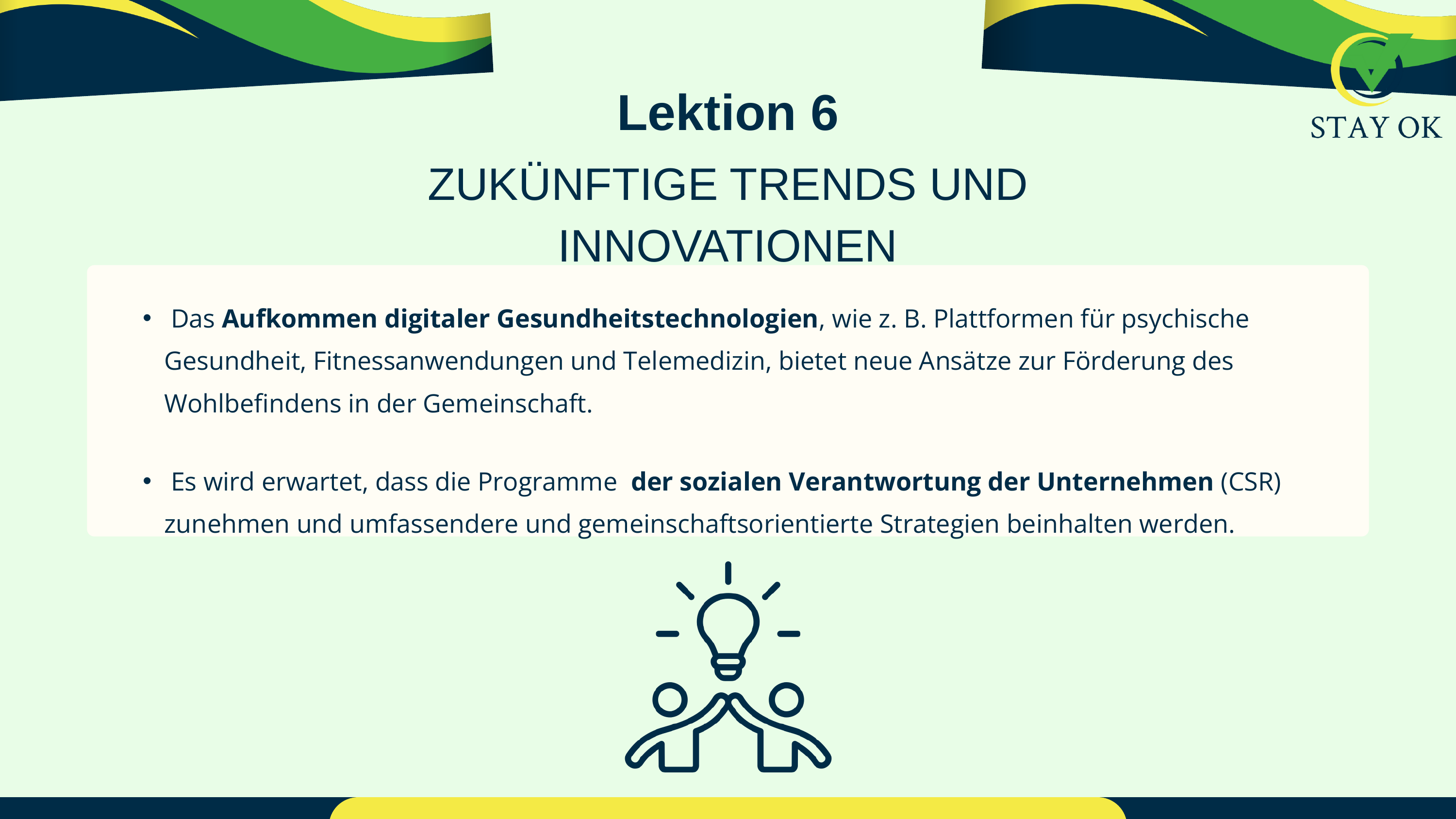

Lektion 6
ZUKÜNFTIGE TRENDS UND INNOVATIONEN

 Das Aufkommen digitaler Gesundheitstechnologien, wie z. B. Plattformen für psychische Gesundheit, Fitnessanwendungen und Telemedizin, bietet neue Ansätze zur Förderung des Wohlbefindens in der Gemeinschaft.

 Es wird erwartet, dass die Programme  der sozialen Verantwortung der Unternehmen (CSR) zunehmen und umfassendere und gemeinschaftsorientierte Strategien beinhalten werden.